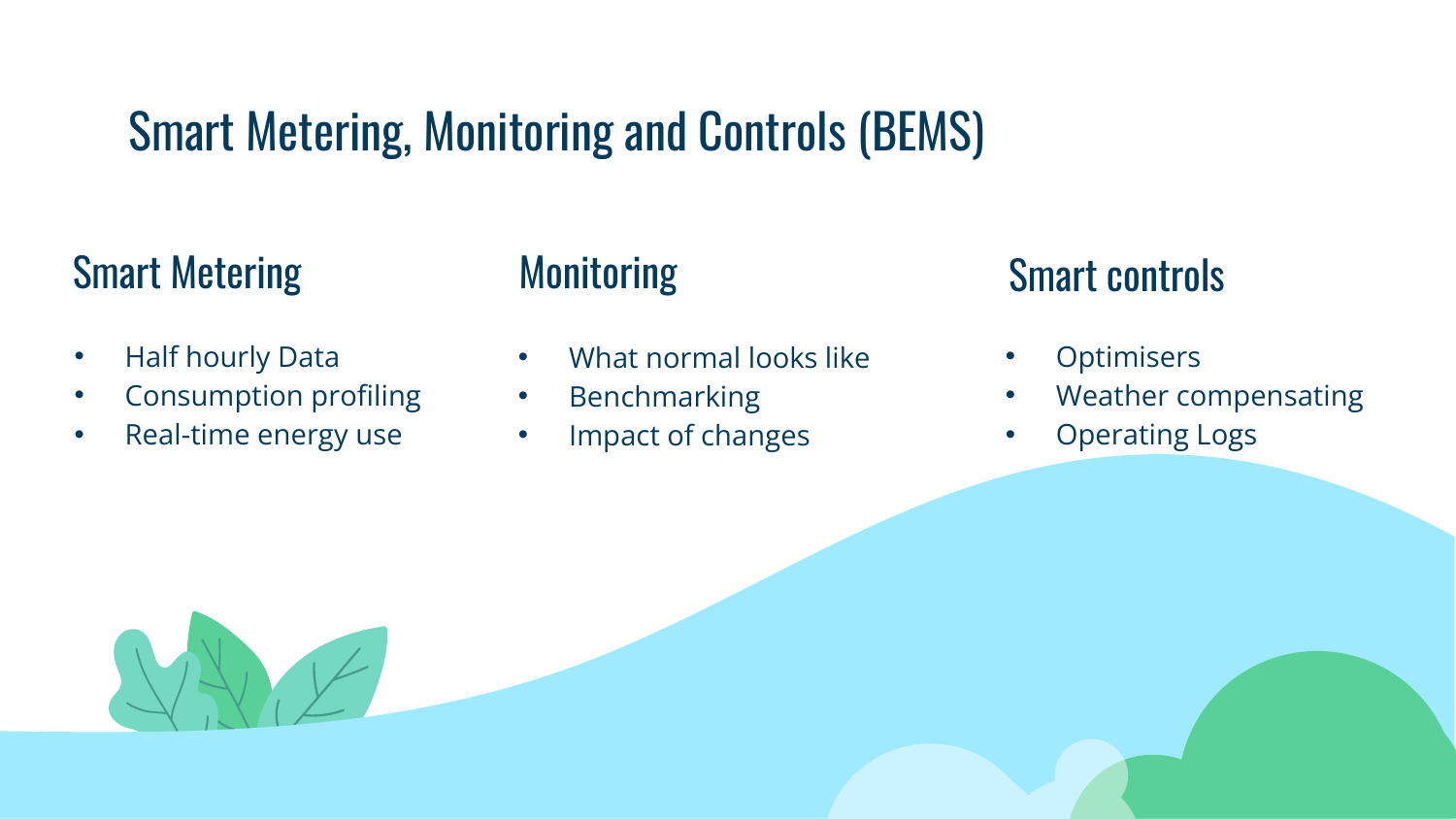

# Smart Metering, Monitoring and Controls (BEMS)
Smart Metering
Monitoring
Smart controls
Half hourly Data
Consumption profiling
Real-time energy use

Optimisers
Weather compensating
Operating Logs
What normal looks like
Benchmarking
Impact of changes